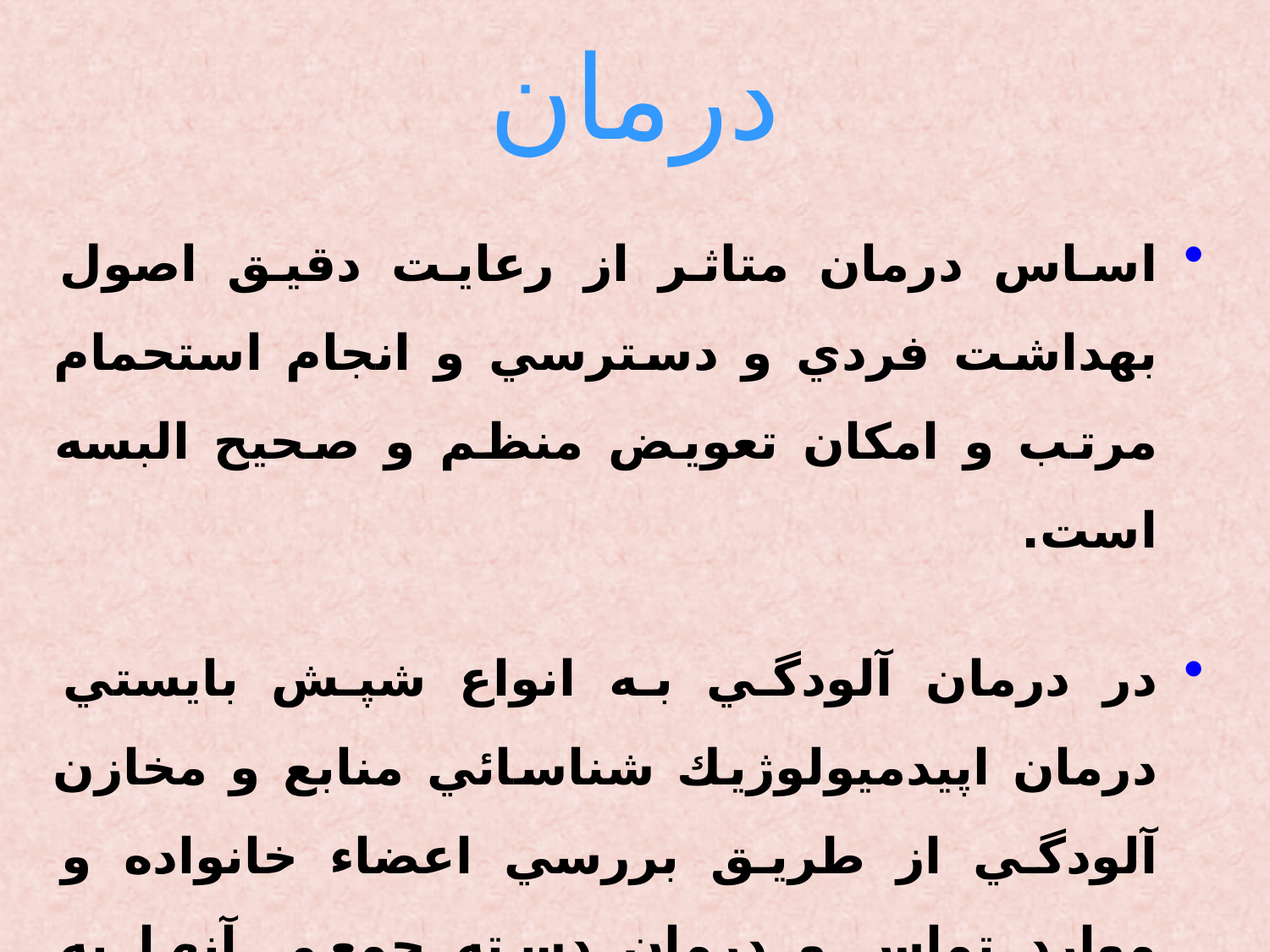

# درمان
اساس درمان متاثر از رعايت دقيق اصول بهداشت فردي و دسترسي و انجام استحمام مرتب و امكان تعويض منظم و صحيح البسه است.

در درمان آلودگي به انواع شپش بايستي درمان اپيدميولوژيك شناسائي منابع و مخازن آلودگي از طريق بررسي اعضاء خانواده و موارد تماس و درمان دسته جمعي آنها به عنوان زيربناي عملكرد كنترلي مورد توجه قرار گيرند.